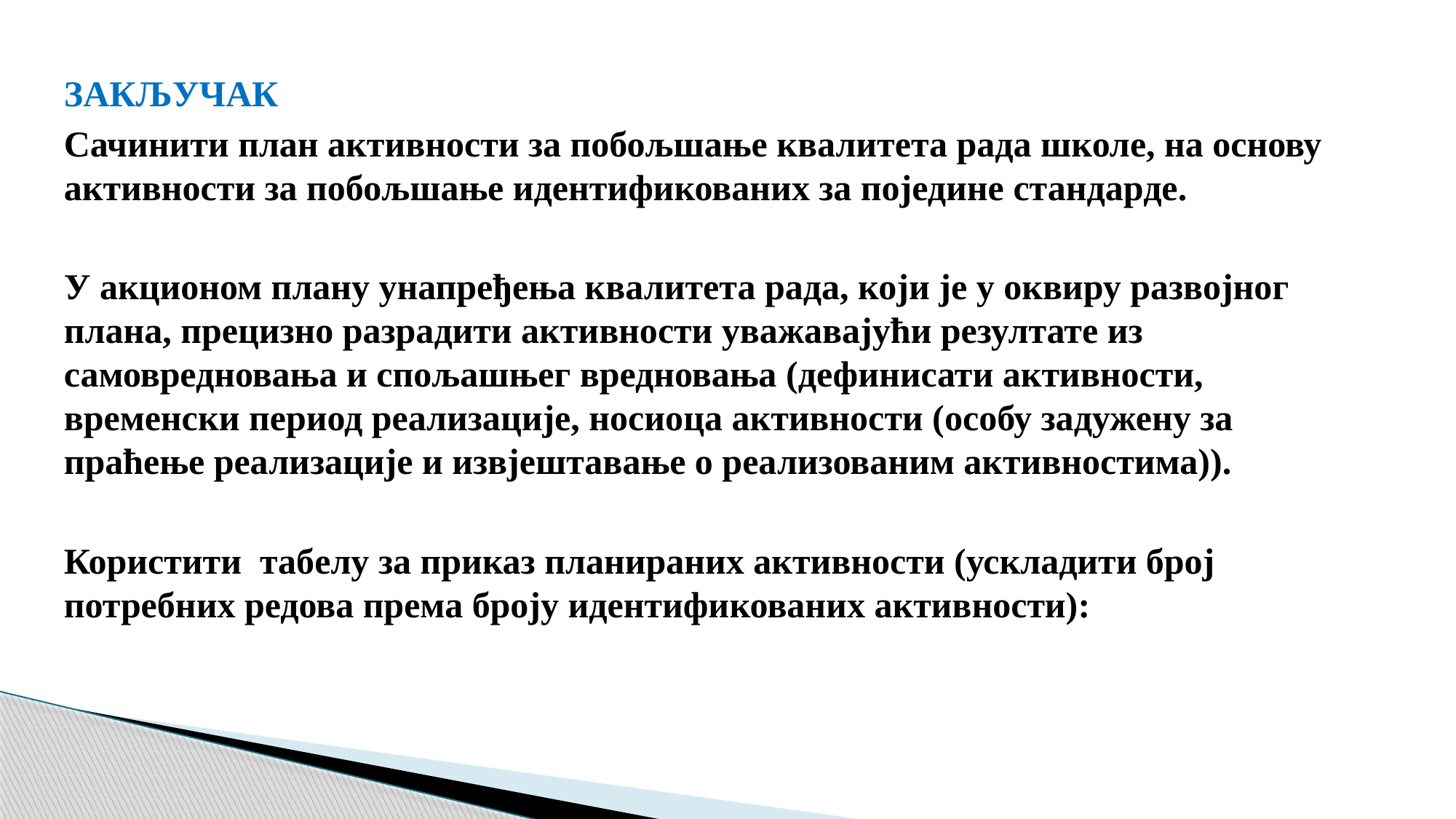

ЗАКЉУЧАК
Сачинити план активности за побољшање квалитета рада школе, на основу активности за побољшање идентификованих за поједине стандарде.

У акционом плану унапређења квалитета рада, који је у оквиру развојног плана, прецизно разрадити активности уважавајући резултате из самовредновања и спољашњег вредновања (дефинисати активности, временски период реализације, носиоца активности (особу задужену за праћење реализације и извјештавање о реализованим активностима)).

Користити  табелу за приказ планираних активности (ускладити број потребних редова према броју идентификованих активности):